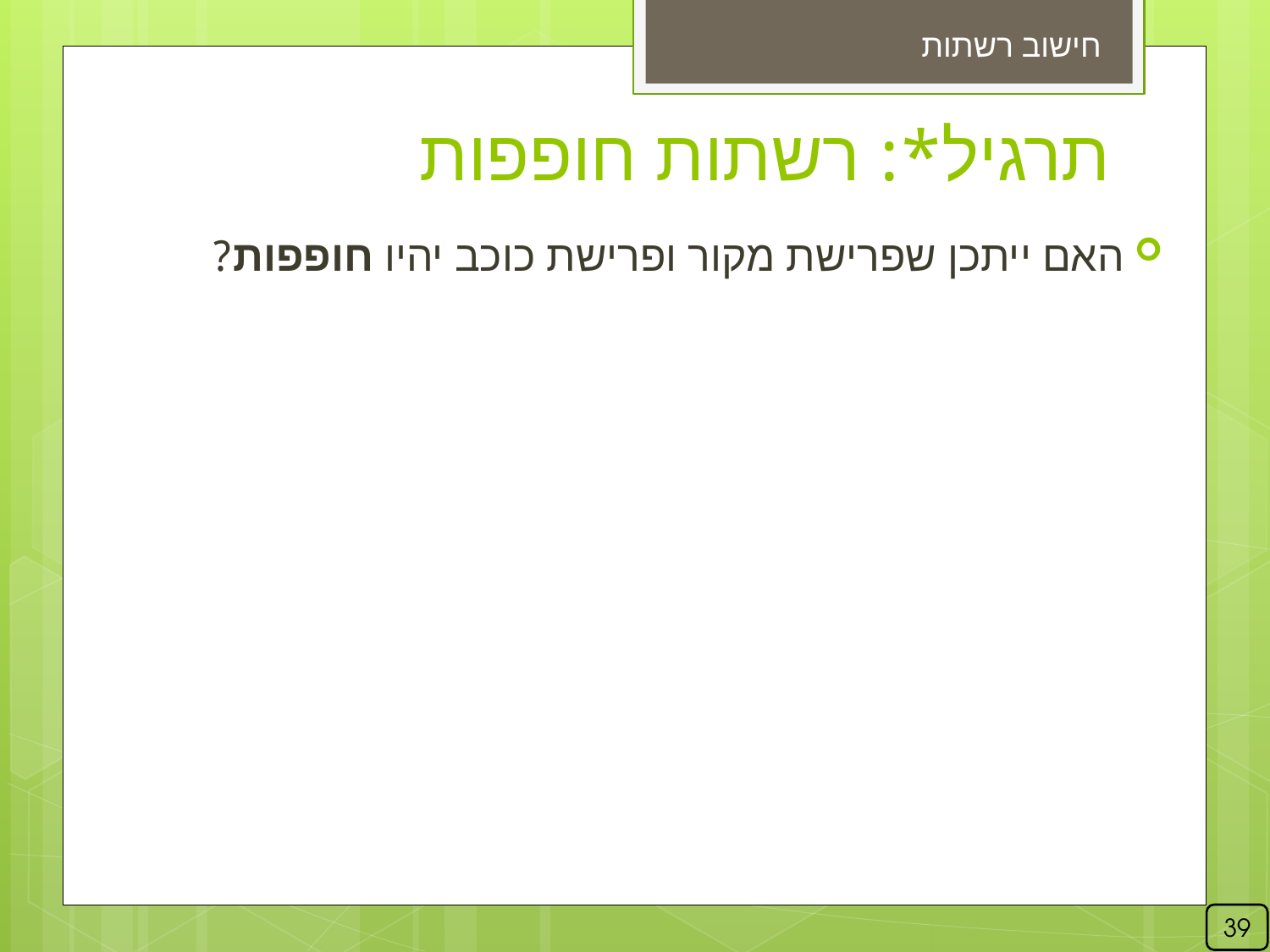

חישוב רשתות
# תרגיל*: רשתות חופפות
האם ייתכן שפרישת מקור ופרישת כוכב יהיו חופפות?